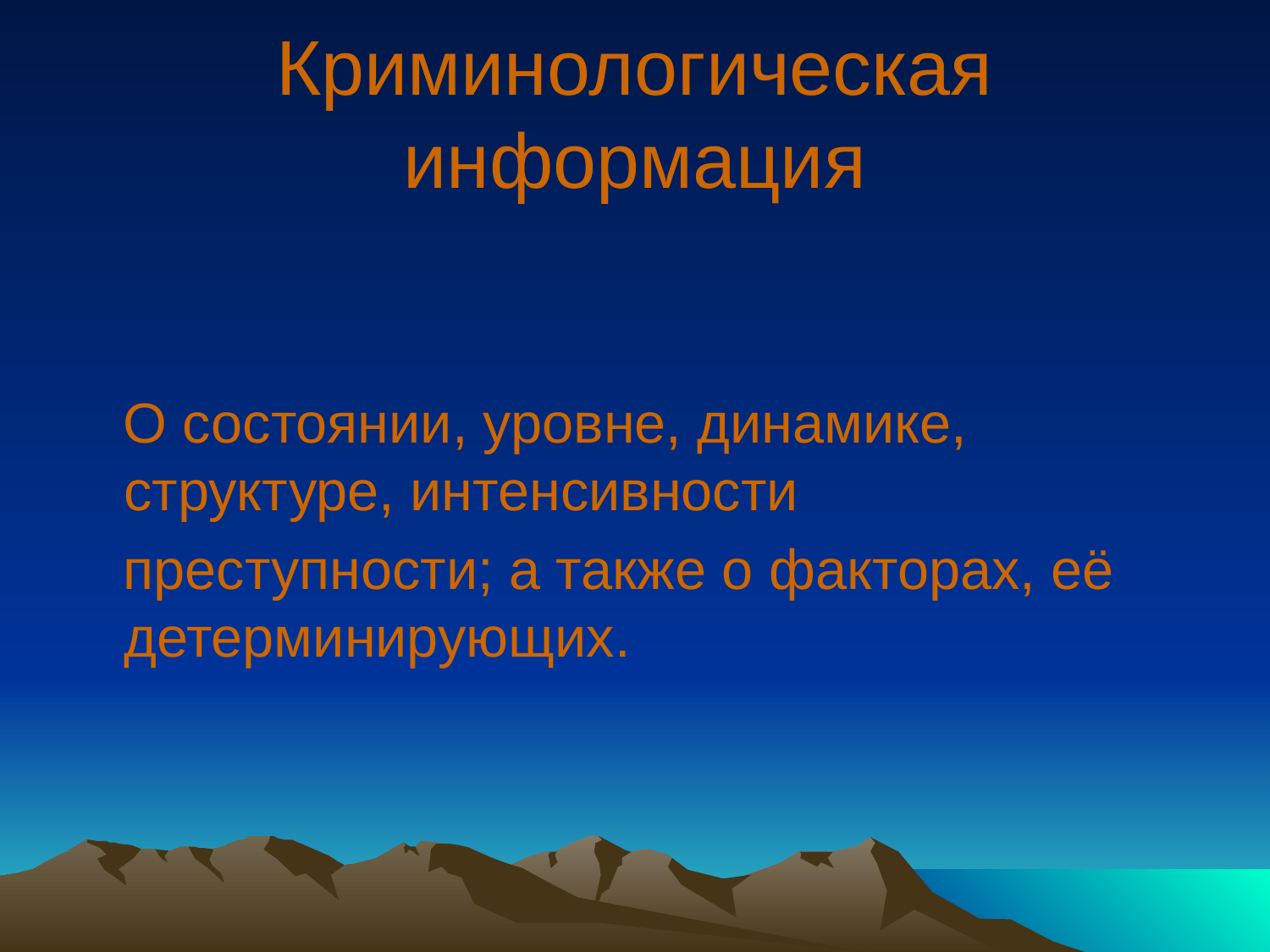

# Криминологическая информация

   О состоянии, уровне, динамике, структуре, интенсивности
   преступности; а также о факторах, её детерминирующих.